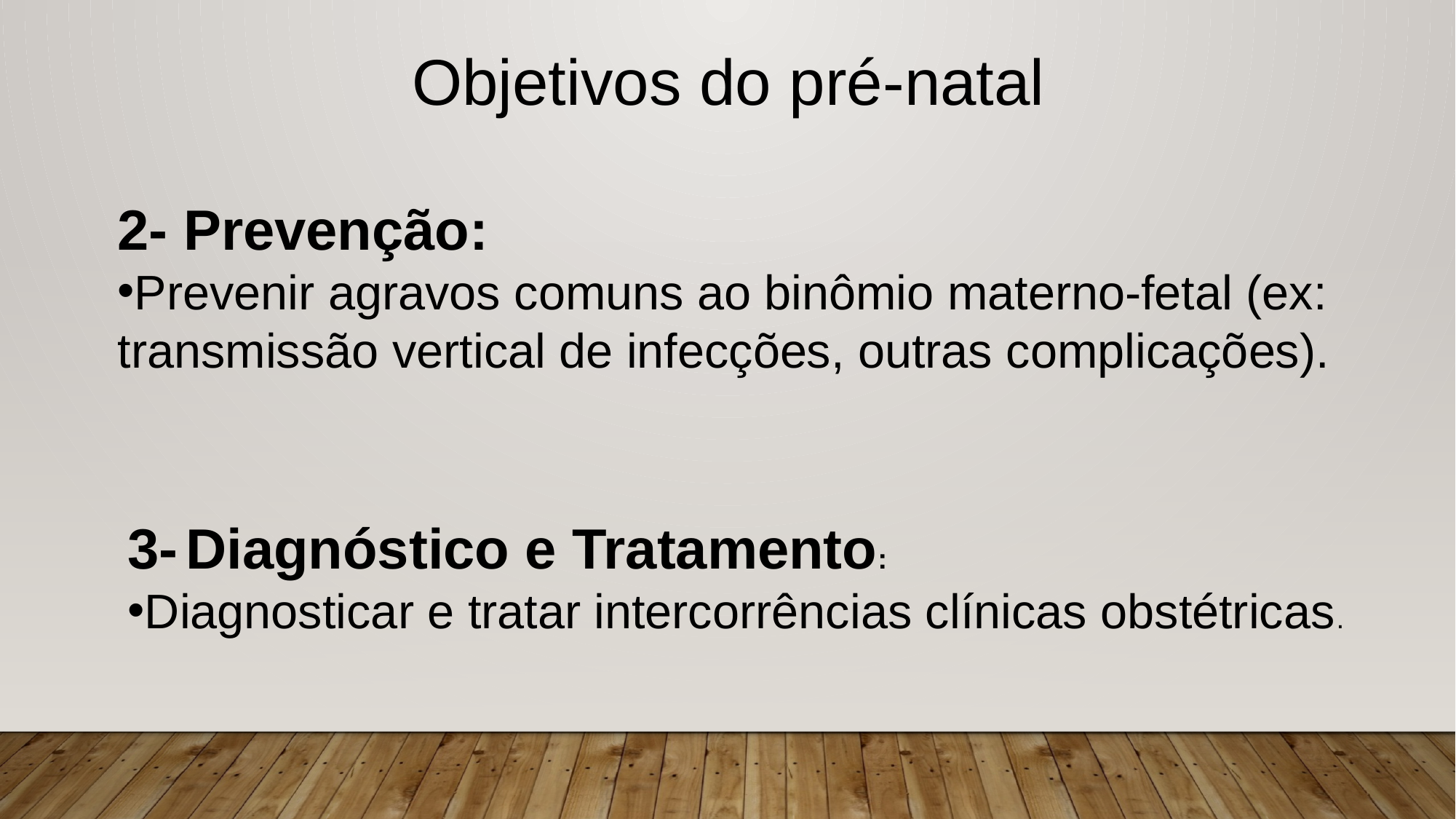

Objetivos do pré-natal
2- Prevenção:
Prevenir agravos comuns ao binômio materno-fetal (ex: transmissão vertical de infecções, outras complicações).
3- Diagnóstico e Tratamento:
Diagnosticar e tratar intercorrências clínicas obstétricas.